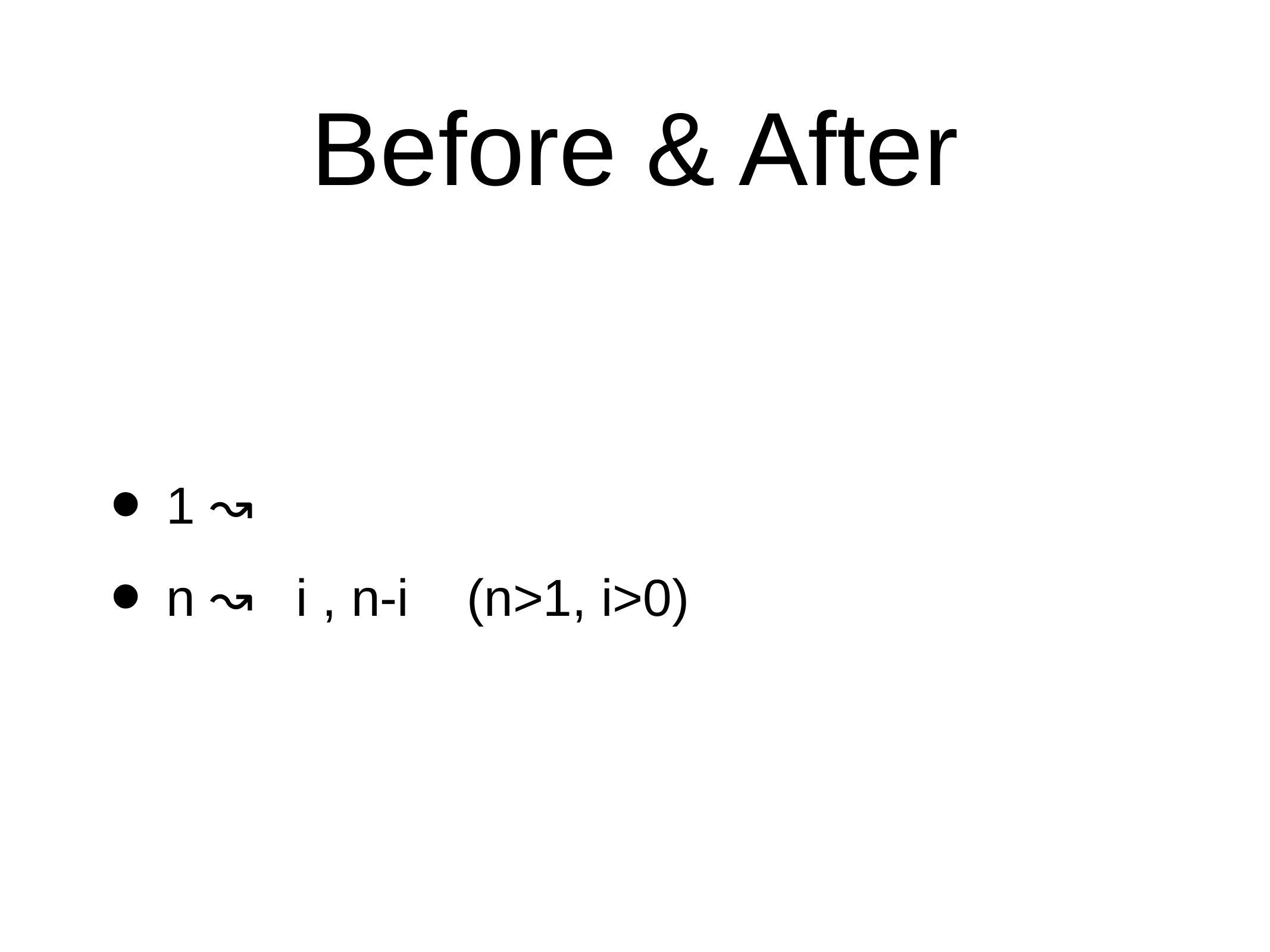

# Before & After
1 ↝
n ↝   i , n-i    (n>1, i>0)